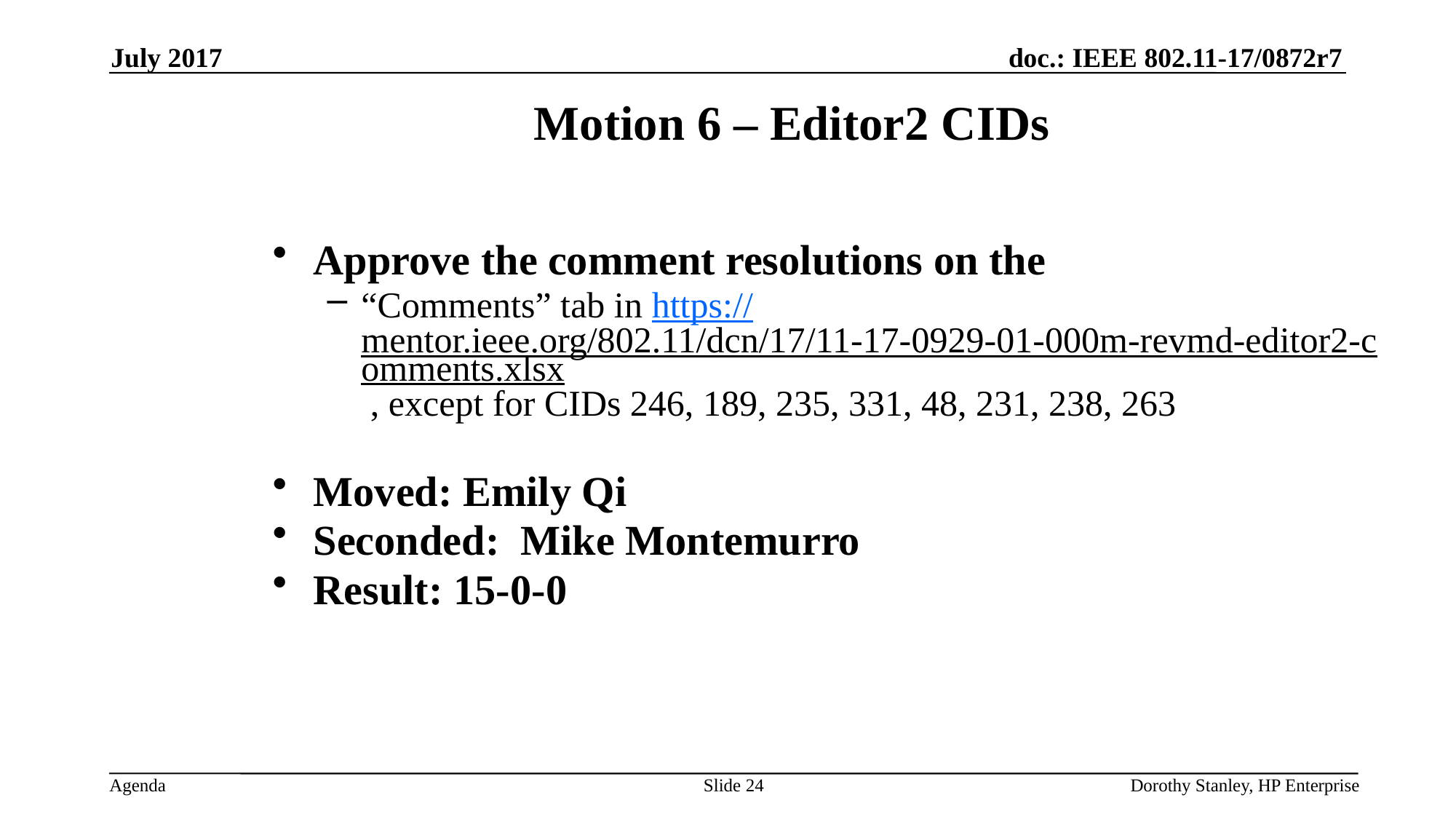

July 2017
Motion 6 – Editor2 CIDs
Approve the comment resolutions on the
“Comments” tab in https://mentor.ieee.org/802.11/dcn/17/11-17-0929-01-000m-revmd-editor2-comments.xlsx , except for CIDs 246, 189, 235, 331, 48, 231, 238, 263

Moved: Emily Qi
Seconded:  Mike Montemurro
Result: 15-0-0

Slide 24
Dorothy Stanley, HP Enterprise